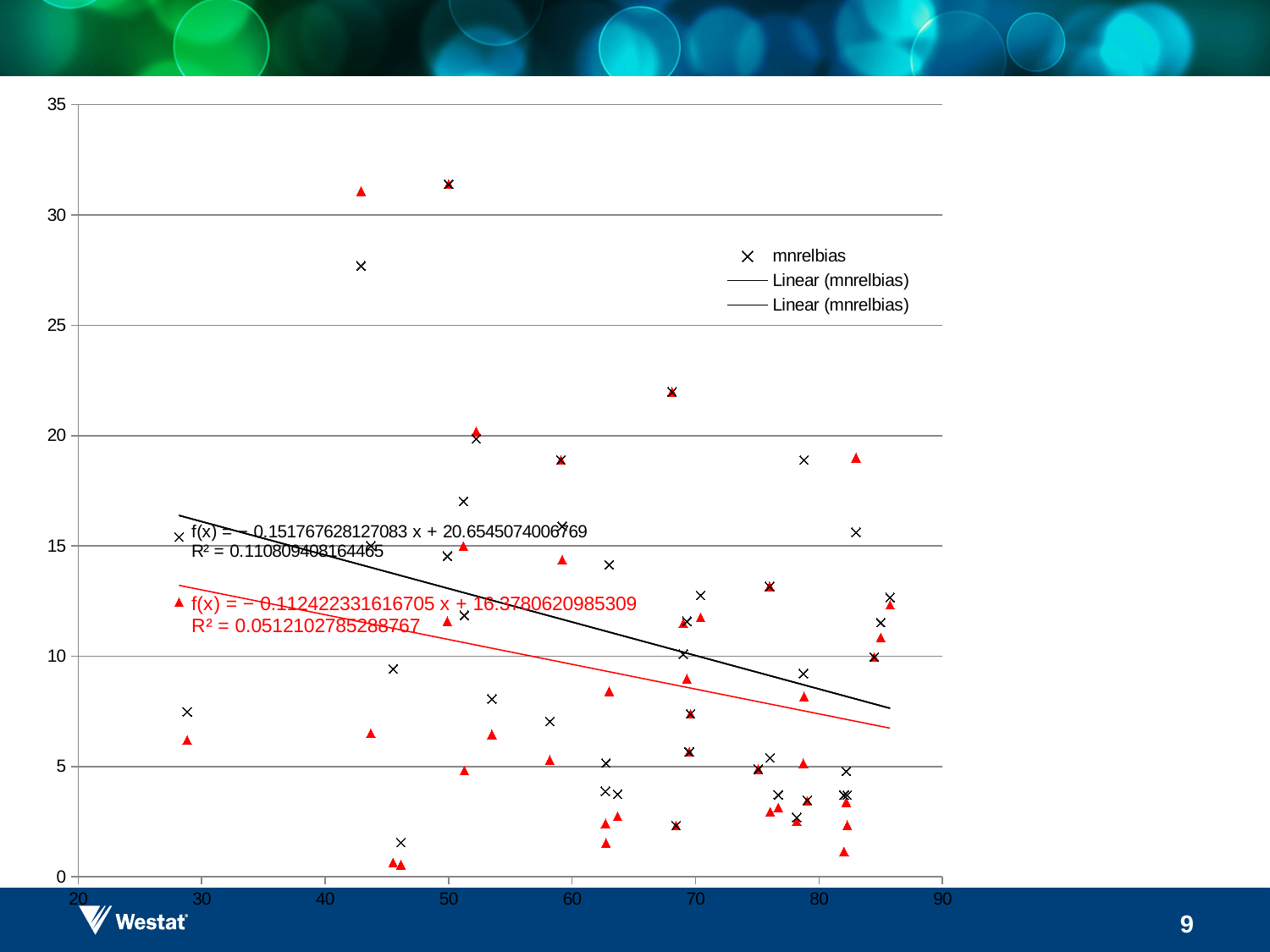

### Chart

| Category | mnrelbias | medrelbias |
|---|---|---|
#

9